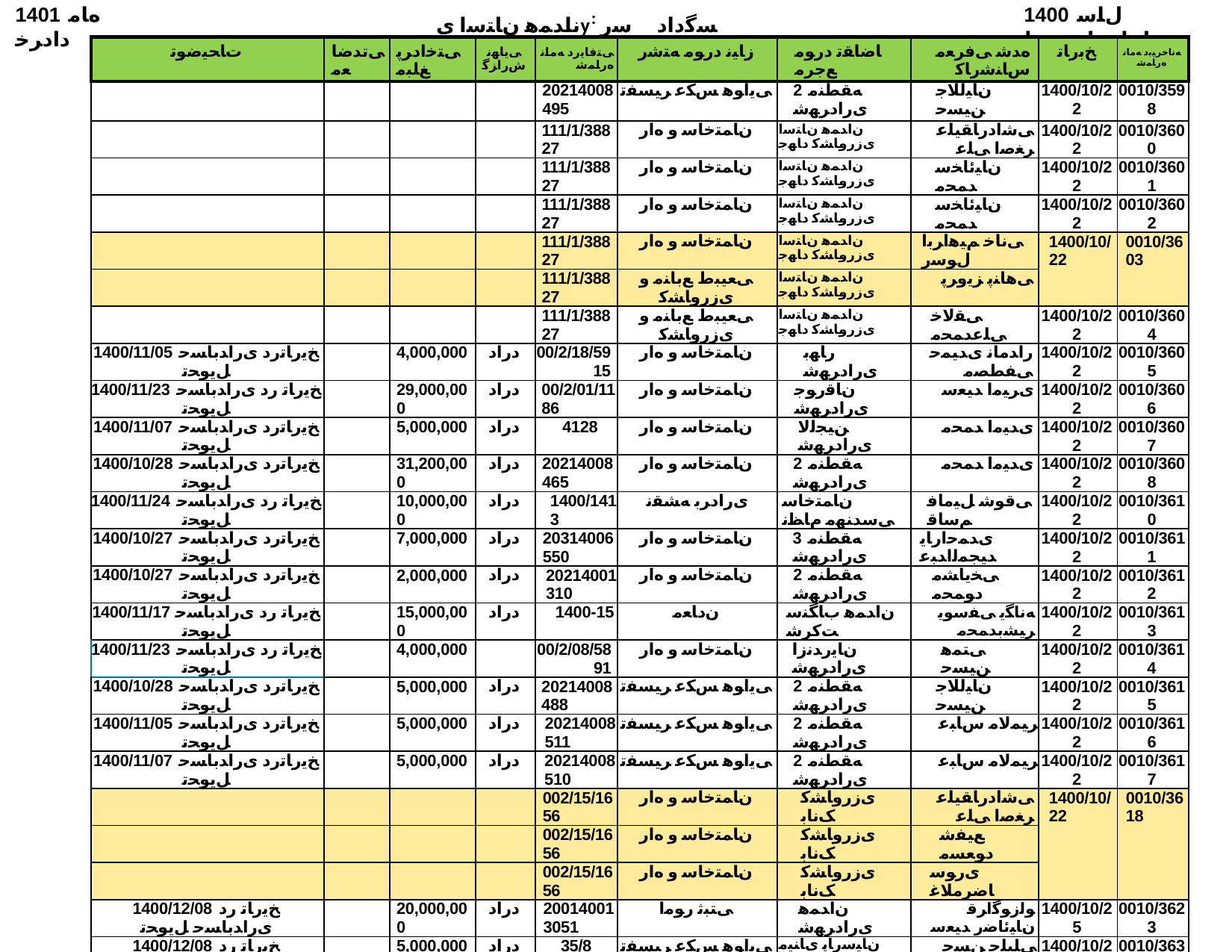

1401 ﻩﺎﻣ ﺩﺍﺩﺮﺧ
ناﺪﻤﻫ نﺎﺘﺳا یy: ﺴﮔداد  ﺳر نﺎﺳﺎﻨﺷرﺎ✓ نﻮﻧﺎ✓
1400 ﻝﺎﺳ ﺕﺎﻋﺎﺟﺭﺍ ﺖﺴﻴﻟ
| ﺕﺎﺤﻴﺿﻮﺗ | ﯽﺗﺪﺿﺎﻌﻣ | ﯽﺘﺧﺍﺩﺮﭘ ﻎﻠﺒﻣ | ﯽﻳﺎﻬﻧ ﺵﺭﺍﺰﮔ | ﯽﺘﻓﺎﻳﺭﺩ ﻪﻣﺎﻧ ﻩﺭﺎﻤﺷ | ﺯﺎﻴﻧ ﺩﺭﻮﻣ ﻪﺘﺷﺭ | ﺎﺿﺎﻘﺗ ﺩﺭﻮﻣ ﻊﺟﺮﻣ | ﻩﺪﺷ ﯽﻓﺮﻌﻣ ﺱﺎﻨﺷﺭﺎﮐ | ﺦﺑﺭﺎﺗ | ﻪﻧﺎﺧﺮﻴﺑﺩ ﻪﻣﺎﻧ ﻩﺭﺎﻤﺷ |
| --- | --- | --- | --- | --- | --- | --- | --- | --- | --- |
|  |  |  |  | 20214008495 | ﯽﻳﺍﻮﻫ ﺲﮑﻋ ﺮﻴﺴﻔﺗ | 2 ﻪﻘﻄﻨﻣ یﺭﺍﺩﺮﻬﺷ | ﻥﺎﻴﻟﻼﺟ ﻦﻴﺴﺣ | 1400/10/22 | 0010/3598 |
|  |  |  |  | 111/1/38827 | ﻥﺎﻤﺘﺧﺎﺳ ﻭ ﻩﺍﺭ | ﻥﺍﺪﻤﻫ ﻥﺎﺘﺳﺍ یﺯﺭﻭﺎﺸﮐ ﺩﺎﻬﺟ | ﯽﺷﺍﺩﺭﺎﻘﻴﻠﻋ ﺮﻐﺻﺍ ﯽﻠﻋ | 1400/10/22 | 0010/3600 |
|  |  |  |  | 111/1/38827 | ﻥﺎﻤﺘﺧﺎﺳ ﻭ ﻩﺍﺭ | ﻥﺍﺪﻤﻫ ﻥﺎﺘﺳﺍ یﺯﺭﻭﺎﺸﮐ ﺩﺎﻬﺟ | ﻥﺎﻴﺋﺎﺨﺳ ﺪﻤﺤﻣ | 1400/10/22 | 0010/3601 |
|  |  |  |  | 111/1/38827 | ﻥﺎﻤﺘﺧﺎﺳ ﻭ ﻩﺍﺭ | ﻥﺍﺪﻤﻫ ﻥﺎﺘﺳﺍ یﺯﺭﻭﺎﺸﮐ ﺩﺎﻬﺟ | ﻥﺎﻴﺋﺎﺨﺳ ﺪﻤﺤﻣ | 1400/10/22 | 0010/3602 |
|  |  |  |  | 111/1/38827 | ﻥﺎﻤﺘﺧﺎﺳ ﻭ ﻩﺍﺭ | ﻥﺍﺪﻤﻫ ﻥﺎﺘﺳﺍ یﺯﺭﻭﺎﺸﮐ ﺩﺎﻬﺟ | ﯽﻧﺎﺧ ﻢﻴﻫﺍﺮﺑﺍ ﻝﻮﺳﺭ | 1400/10/22 | 0010/3603 |
|  |  |  |  | 111/1/38827 | ﯽﻌﻴﺒﻁ ﻊﺑﺎﻨﻣ ﻭ یﺯﺭﻭﺎﺸﮐ | ﻥﺍﺪﻤﻫ ﻥﺎﺘﺳﺍ یﺯﺭﻭﺎﺸﮐ ﺩﺎﻬﺟ | ﯽﻫﺎﻨﭘ ﺰﻳﻭﺮﭘ |  |  |
|  |  |  |  | 111/1/38827 | ﯽﻌﻴﺒﻁ ﻊﺑﺎﻨﻣ ﻭ یﺯﺭﻭﺎﺸﮐ | ﻥﺍﺪﻤﻫ ﻥﺎﺘﺳﺍ یﺯﺭﻭﺎﺸﮐ ﺩﺎﻬﺟ | ﯽﻘﻟﺎﺧ ﯽﻠﻋﺪﻤﺤﻣ | 1400/10/22 | 0010/3604 |
| 1400/11/05 ﺦﻳﺭﺎﺗﺭﺩ یﺭﺍﺪﺑﺎﺴﺣ ﻞﻳﻮﺤﺗ |  | 4,000,000 | ﺩﺭﺍﺩ | 00/2/18/5915 | ﻥﺎﻤﺘﺧﺎﺳ ﻭ ﻩﺍﺭ | ﺭﺎﻬﺑ یﺭﺍﺩﺮﻬﺷ | ﺭﺍﺪﻣﺎﻧ یﺪﻴﻤﺣ ﯽﻔﻄﺼﻣ | 1400/10/22 | 0010/3605 |
| 1400/11/23 ﺦﻳﺭﺎﺗ ﺭﺩ یﺭﺍﺪﺑﺎﺴﺣ ﻞﻳﻮﺤﺗ |  | 29,000,000 | ﺩﺭﺍﺩ | 00/2/01/1186 | ﻥﺎﻤﺘﺧﺎﺳ ﻭ ﻩﺍﺭ | ﻥﺎﻗﺭﻮﺟ یﺭﺍﺩﺮﻬﺷ | یﺮﻴﻣﺍ ﺪﻴﻌﺳ | 1400/10/22 | 0010/3606 |
| 1400/11/07 ﺦﻳﺭﺎﺗﺭﺩ یﺭﺍﺪﺑﺎﺴﺣ ﻞﻳﻮﺤﺗ |  | 5,000,000 | ﺩﺭﺍﺩ | 4128 | ﻥﺎﻤﺘﺧﺎﺳ ﻭ ﻩﺍﺭ | ﻦﻴﺠﻟﻻ یﺭﺍﺩﺮﻬﺷ | یﺪﻴﻣﺍ ﺪﻤﺤﻣ | 1400/10/22 | 0010/3607 |
| 1400/10/28 ﺦﻳﺭﺎﺗﺭﺩ یﺭﺍﺪﺑﺎﺴﺣ ﻞﻳﻮﺤﺗ |  | 31,200,000 | ﺩﺭﺍﺩ | 20214008465 | ﻥﺎﻤﺘﺧﺎﺳ ﻭ ﻩﺍﺭ | 2 ﻪﻘﻄﻨﻣ یﺭﺍﺩﺮﻬﺷ | یﺪﻴﻣﺍ ﺪﻤﺤﻣ | 1400/10/22 | 0010/3608 |
| 1400/11/24 ﺦﻳﺭﺎﺗ ﺭﺩ یﺭﺍﺪﺑﺎﺴﺣ ﻞﻳﻮﺤﺗ |  | 10,000,000 | ﺩﺭﺍﺩ | 1400/1413 | یﺭﺍﺩﺮﺑ ﻪﺸﻘﻧ | ﻥﺎﻤﺘﺧﺎﺳ ﯽﺳﺪﻨﻬﻣ ﻡﺎﻈﻧ | ﯽﻗﻮﺷ ﻞﻴﻣﺎﻓ ﻢﺳﺎﻗ | 1400/10/22 | 0010/3610 |
| 1400/10/27 ﺦﻳﺭﺎﺗﺭﺩ یﺭﺍﺪﺑﺎﺴﺣ ﻞﻳﻮﺤﺗ |  | 7,000,000 | ﺩﺭﺍﺩ | 20314006550 | ﻥﺎﻤﺘﺧﺎﺳ ﻭ ﻩﺍﺭ | 3 ﻪﻘﻄﻨﻣ یﺭﺍﺩﺮﻬﺷ | یﺪﻤﺣﺍﺭﺎﻳ ﺪﻴﺠﻤﻟﺍﺪﺒﻋ | 1400/10/22 | 0010/3611 |
| 1400/10/27 ﺦﻳﺭﺎﺗﺭﺩ یﺭﺍﺪﺑﺎﺴﺣ ﻞﻳﻮﺤﺗ |  | 2,000,000 | ﺩﺭﺍﺩ | 20214001310 | ﻥﺎﻤﺘﺧﺎﺳ ﻭ ﻩﺍﺭ | 2 ﻪﻘﻄﻨﻣ یﺭﺍﺩﺮﻬﺷ | ﯽﺨﻳﺎﺸﻣ ﺩﻮﻤﺤﻣ | 1400/10/22 | 0010/3612 |
| 1400/11/17 ﺦﻳﺭﺎﺗ ﺭﺩ یﺭﺍﺪﺑﺎﺴﺣ ﻞﻳﻮﺤﺗ |  | 15,000,000 | ﺩﺭﺍﺩ | 1400-15 | ﻥﺩﺎﻌﻣ | ﻥﺍﺪﻤﻫ ﺏﺎﮕﻨﺳ ﺖﮐﺮﺷ | ﻪﻧﺎﮕﻳ ﯽﻔﺳﻮﻳ ﺮﻴﺸﺑﺪﻤﺤﻣ | 1400/10/22 | 0010/3613 |
| 1400/11/23 ﺦﻳﺭﺎﺗ ﺭﺩ یﺭﺍﺪﺑﺎﺴﺣ ﻞﻳﻮﺤﺗ |  | 4,000,000 |  | 00/2/08/5891 | ﻥﺎﻤﺘﺧﺎﺳ ﻭ ﻩﺍﺭ | ﻥﺎﻳﺭﺪﻧﺯﺍ یﺭﺍﺩﺮﻬﺷ | ﯽﺘﻤﻫ ﻦﻴﺴﺣ | 1400/10/22 | 0010/3614 |
| 1400/10/28 ﺦﻳﺭﺎﺗﺭﺩ یﺭﺍﺪﺑﺎﺴﺣ ﻞﻳﻮﺤﺗ |  | 5,000,000 | ﺩﺭﺍﺩ | 20214008488 | ﯽﻳﺍﻮﻫ ﺲﮑﻋ ﺮﻴﺴﻔﺗ | 2 ﻪﻘﻄﻨﻣ یﺭﺍﺩﺮﻬﺷ | ﻥﺎﻴﻟﻼﺟ ﻦﻴﺴﺣ | 1400/10/22 | 0010/3615 |
| 1400/11/05 ﺦﻳﺭﺎﺗﺭﺩ یﺭﺍﺪﺑﺎﺴﺣ ﻞﻳﻮﺤﺗ |  | 5,000,000 | ﺩﺭﺍﺩ | 20214008511 | ﯽﻳﺍﻮﻫ ﺲﮑﻋ ﺮﻴﺴﻔﺗ | 2 ﻪﻘﻄﻨﻣ یﺭﺍﺩﺮﻬﺷ | ﺮﻴﻤﻟﺎﻣ ﺱﺎﺒﻋ | 1400/10/22 | 0010/3616 |
| 1400/11/07 ﺦﻳﺭﺎﺗﺭﺩ یﺭﺍﺪﺑﺎﺴﺣ ﻞﻳﻮﺤﺗ |  | 5,000,000 | ﺩﺭﺍﺩ | 20214008510 | ﯽﻳﺍﻮﻫ ﺲﮑﻋ ﺮﻴﺴﻔﺗ | 2 ﻪﻘﻄﻨﻣ یﺭﺍﺩﺮﻬﺷ | ﺮﻴﻤﻟﺎﻣ ﺱﺎﺒﻋ | 1400/10/22 | 0010/3617 |
|  |  |  |  | 002/15/1656 | ﻥﺎﻤﺘﺧﺎﺳ ﻭ ﻩﺍﺭ | یﺯﺭﻭﺎﺸﮐ ﮏﻧﺎﺑ | ﯽﺷﺍﺩﺭﺎﻘﻴﻠﻋ ﺮﻐﺻﺍ ﯽﻠﻋ | 1400/10/22 | 0010/3618 |
|  |  |  |  | 002/15/1656 | ﻥﺎﻤﺘﺧﺎﺳ ﻭ ﻩﺍﺭ | یﺯﺭﻭﺎﺸﮐ ﮏﻧﺎﺑ | ﻊﻴﻔﺷ ﺩﻮﻌﺴﻣ |  |  |
|  |  |  |  | 002/15/1656 | ﻥﺎﻤﺘﺧﺎﺳ ﻭ ﻩﺍﺭ | یﺯﺭﻭﺎﺸﮐ ﮏﻧﺎﺑ | یﺭﻮﺳ ﺎﺿﺮﻣﻼﻏ |  |  |
| 1400/12/08 ﺦﻳﺭﺎﺗ ﺭﺩ یﺭﺍﺪﺑﺎﺴﺣ ﻞﻳﻮﺤﺗ |  | 20,000,000 | ﺩﺭﺍﺩ | 200140013051 | ﯽﺘﺒﺛ ﺭﻮﻣﺍ | ﻥﺍﺪﻤﻫ یﺭﺍﺩﺮﻬﺷ | ﻮﻟﺯﻮﮔﺍﺮﻗ ﻥﺎﻴﺋﺎﺿﺭ ﺪﻴﻌﺳ | 1400/10/25 | 0010/3623 |
| 1400/12/08 ﺦﻳﺭﺎﺗ ﺭﺩ یﺭﺍﺪﺑﺎﺴﺣ ﻞﻳﻮﺤﺗ |  | 5,000,000 | ﺩﺭﺍﺩ | 35/8 | ﯽﻳﺍﻮﻫ ﺲﮑﻋ ﺮﻴﺴﻔﺗ | ﻥﺎﻴﺳﺭﺎﭘ یﺎﻨﻴﻣ ﺮﺘﺴﮔ ﺏﺎﺘﻓﺁ | ﯽﻠﻴﻠﺟ ﻦﺴﺣ | 1400/10/25 | 0010/3633 |
| 1400/11/17 ﺦﻳﺭﺎﺗﺭﺩ یﺭﺍﺪﺑﺎﺴﺣ ﻞﻳﻮﺤﺗ |  | 5,000,000 | ﺩﺭﺍﺩ | 273/31 | ﯽﻳﺍﻮﻫ ﺲﮑﻋ ﺮﻴﺴﻔﺗ | ﺖﺷﺩ ﺭﺫﺁ ﻥﺎﻴﻧﺎﺑ ﺰﺒﺳ ﺖﮐﺮﺷ | ﯽﺤﺘﻔﻟﺍﻮﺑﺍ ﺱﺎﺒﻌﻣﻼﻏ | 1400/10/25 | 0010/3634 |
| 1400/10/28 ﺦﻳﺭﺎﺗﺭﺩ یﺭﺍﺪﺑﺎﺴﺣ ﻞﻳﻮﺤﺗ |  | 5,000,000 | ﺩﺭﺍﺩ | 20214008554 | ﯽﻳﺍﻮﻫ ﺲﮑﻋ ﺮﻴﺴﻔﺗ | 2 ﻪﻘﻄﻨﻣ یﺭﺍﺩﺮﻬﺷ | ﻥﺎﻴﻟﻼﺟ ﻦﻴﺴﺣ | 1400/10/25 | 0010/3636 |
| 1400/10/28 ﺦﻳﺭﺎﺗﺭﺩ یﺭﺍﺪﺑﺎﺴﺣ ﻞﻳﻮﺤﺗ |  | 2,500,000 | ﺩﺭﺍﺩ | 20214008552 | ﯽﻳﺍﻮﻫ ﺲﮑﻋ ﺮﻴﺴﻔﺗ | 2 ﻪﻘﻄﻨﻣ یﺭﺍﺩﺮﻬﺷ | ﻥﺎﻴﻟﻼﺟ ﻦﻴﺴﺣ | 1400/10/25 | 0010/3637 |
| 1400/10/28 ﺦﻳﺭﺎﺗﺭﺩ یﺭﺍﺪﺑﺎﺴﺣ ﻞﻳﻮﺤﺗ |  | 5,000,000 | ﺩﺭﺍﺩ | 20214008507 | ﯽﻳﺍﻮﻫ ﺲﮑﻋ ﺮﻴﺴﻔﺗ | 2 ﻪﻘﻄﻨﻣ یﺭﺍﺩﺮﻬﺷ | ﻥﺎﻴﻟﻼﺟ ﻦﻴﺴﺣ | 1400/10/25 | 0010/3638 |
| 1400/10/28 ﺦﻳﺭﺎﺗﺭﺩ یﺭﺍﺪﺑﺎﺴﺣ ﻞﻳﻮﺤﺗ |  | 5,000,000 | ﺩﺭﺍﺩ | 20214001203 | ﯽﻳﺍﻮﻫ ﺲﮑﻋ ﺮﻴﺴﻔﺗ | 2 ﻪﻘﻄﻨﻣ یﺭﺍﺩﺮﻬﺷ | ﺮﻴﻤﻟﺎﻣ ﺱﺎﺒﻋ | 1400/10/25 | 0010/3639 |
| 1400/11/30 ﺦﻳﺭﺎﺗﺭﺩ یﺭﺍﺪﺑﺎﺴﺣ ﻞﻳﻮﺤﺗ |  | 5,000,000 | ﺩﺭﺍﺩ | 20214008567 | ﯽﻳﺍﻮﻫ ﺲﮑﻋ ﺮﻴﺴﻔﺗ | 2 ﻪﻘﻄﻨﻣ یﺭﺍﺩﺮﻬﺷ | ﺮﻴﻤﻟﺎﻣ ﺱﺎﺒﻋ | 1400/10/25 | 0010/3640 |
| 1400/10/28 ﺦﻳﺭﺎﺗﺭﺩ یﺭﺍﺪﺑﺎﺴﺣ ﻞﻳﻮﺤﺗ |  | 2,500,000 | ﺩﺭﺍﺩ | 20214008519 | ﯽﻳﺍﻮﻫ ﺲﮑﻋ ﺮﻴﺴﻔﺗ | 2 ﻪﻘﻄﻨﻣ یﺭﺍﺩﺮﻬﺷ | ﺮﻴﻤﻟﺎﻣ ﺱﺎﺒﻋ | 1400/10/25 | 0010/3641 |
| 1400/11/23 ﺦﻳﺭﺎﺗ ﺭﺩ یﺭﺍﺪﺑﺎﺴﺣ ﻞﻳﻮﺤﺗ |  | 26,000,000 | ﺩﺭﺍﺩ | 60/1400/987729 | ﻥﺎﻤﺘﺧﺎﺳ ﻭ ﻩﺍﺭ | ﻥﺍﺮﮔﺭﺎﮐ ﻩﺎﻓﺭ ﮏﻧﺎﺑ | یﺭﻮﺳ ﺎﺿﺮﻣﻼﻏ | 1400/10/25 | 0010/3642 |
| 1400/11/23 ﺦﻳﺭﺎﺗ ﺭﺩ یﺭﺍﺪﺑﺎﺴﺣ ﻞﻳﻮﺤﺗ |  | 26,000,000 | ﺩﺭﺍﺩ | 60/1400/987729 | ﻥﺎﻤﺘﺧﺎﺳ ﻭ ﻩﺍﺭ | ﻥﺍﺮﮔﺭﺎﮐ ﻩﺎﻓﺭ ﮏﻧﺎﺑ | ﻊﻴﻔﺷ ﺩﻮﻌﺴﻣ |  |  |
| 1400/11/23 ﺦﻳﺭﺎﺗ ﺭﺩ یﺭﺍﺪﺑﺎﺴﺣ ﻞﻳﻮﺤﺗ |  | 26,000,000 | ﺩﺭﺍﺩ | 60/1400/987729 | ﻥﺎﻤﺘﺧﺎﺳ ﻭ ﻩﺍﺭ | ﻥﺍﺮﮔﺭﺎﮐ ﻩﺎﻓﺭ ﮏﻧﺎﺑ | ﯽﺋﺍﺭﺍﺩ ﺮﺒﮐﺍ |  |  |
| 1400/11/20 ﺦﻳﺭﺎﺗ ﺭﺩ یﺭﺍﺪﺑﺎﺴﺣ ﻞﻳﻮﺤﺗ |  | 34,500,000 | ﺩﺭﺍﺩ | 2071400800 | ﻥﺎﻤﺘﺧﺎﺳ ﻭ ﻩﺍﺭ | ﯽﻨﻳﺮﻓﺁﺯﺎﺑ ﻭ ﻥﺍﺮﻤﻋ ﻥﺎﻣﺯﺎﺳ | ﺕﺍﻭﺎﻤﺳ ﺪﻤﺣﺍ | 1400/10/25 | 0010/3644 |
| 1400/11/12 ﺦﻳﺭﺎﺗﺭﺩ یﺭﺍﺪﺑﺎﺴﺣ ﻞﻳﻮﺤﺗ |  | 118,800,000 | ﺩﺭﺍﺩ | 121/1024412 | ﻥﺎﻤﺘﺧﺎﺳ ﻭ ﻩﺍﺭ | یﺮﻬﺸﻤﻫ ﻪﻣﺎﻧﺯﻭﺭ | یﺪﻤﺣﺍﺭﺎﻳ ﺪﻴﺠﻤﻟﺍﺪﺒﻋ | 1400/10/25 | 0010/3645 |
|  |  |  |  | 472 | ﻪﻘﻔﻧ ﻦﻴﻴﻌﺗ | (ﯽﺗﺪﺿﺎﻌﻣ)ﻪﭙﺗ ﻞﮔ ﺶﺨﺑ ﻑﻼﺘﺧﺍ ﻞﺣ یﺍﺭﻮﺷ 111 ﻪﺒﻌﺷ | ﻖﻔﺸﻣ یﺪﻀﻋ ﻪﻣﻮﺼﻌﻣ | 1400/10/25 | 0010/3647 |
|  |  |  |  | 587 | ﺭﺎﮐ ﺯﺍ ﯽﺷﺎﻧ ﺙﺩﺍﻮﺣ | (ﯽﺗﺪﺿﺎﻌﻣ)ﺩﺎﺑﺁﺪﺳﺍ یﺍﺮﺳﺩﺍﺩ یﺭﺎﻳﺩﺍﺩ ﻡﻭﺩ ﻪﺒﻌﺷ | یﺩﻮﺒﻌﻣ ﺪﻴﻌﺳ | 1400/10/25 | 0010/3648 |